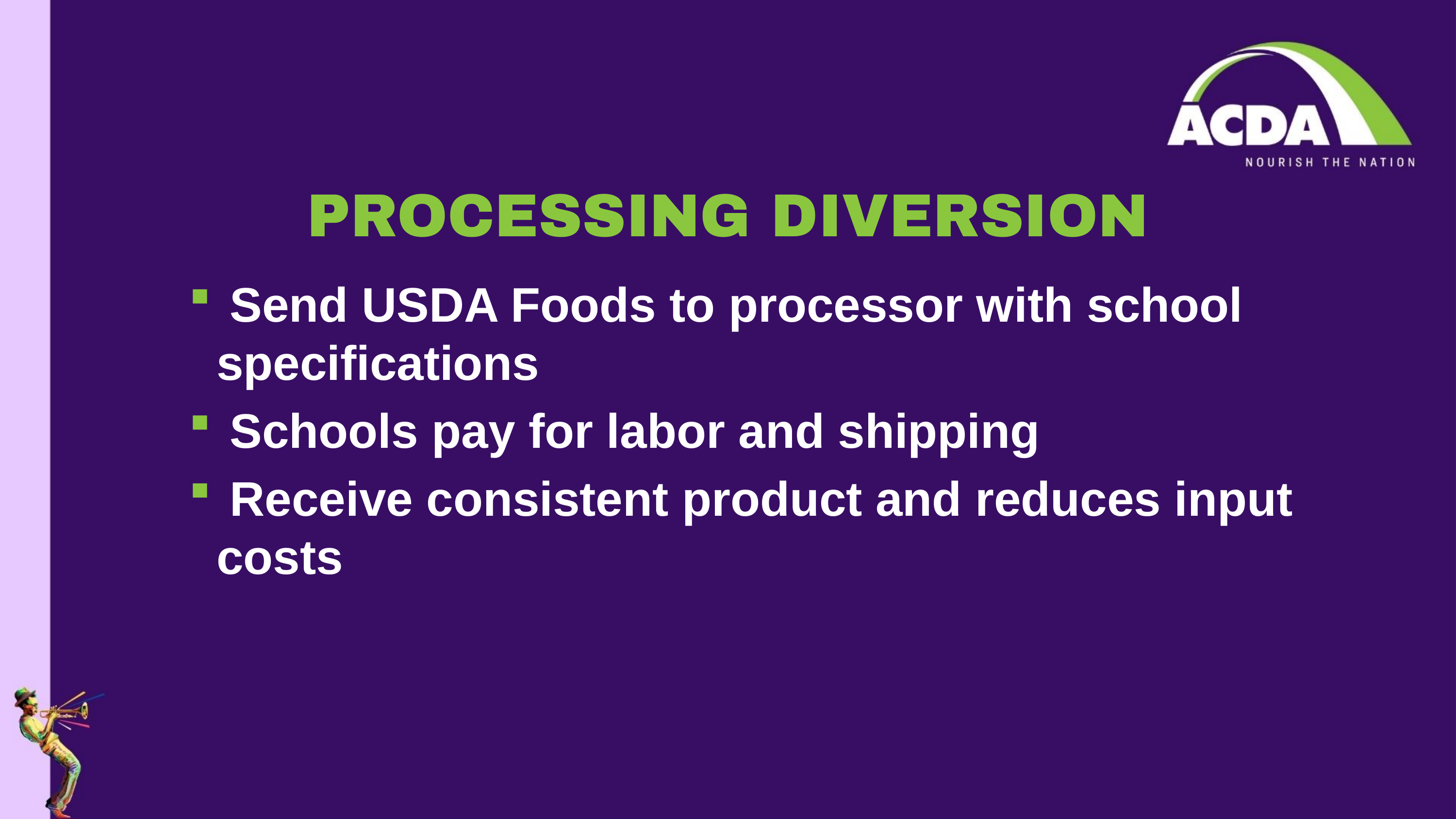

# PROCESSING DIVERSION
 Send USDA Foods to processor with school specifications
 Schools pay for labor and shipping
 Receive consistent product and reduces input costs